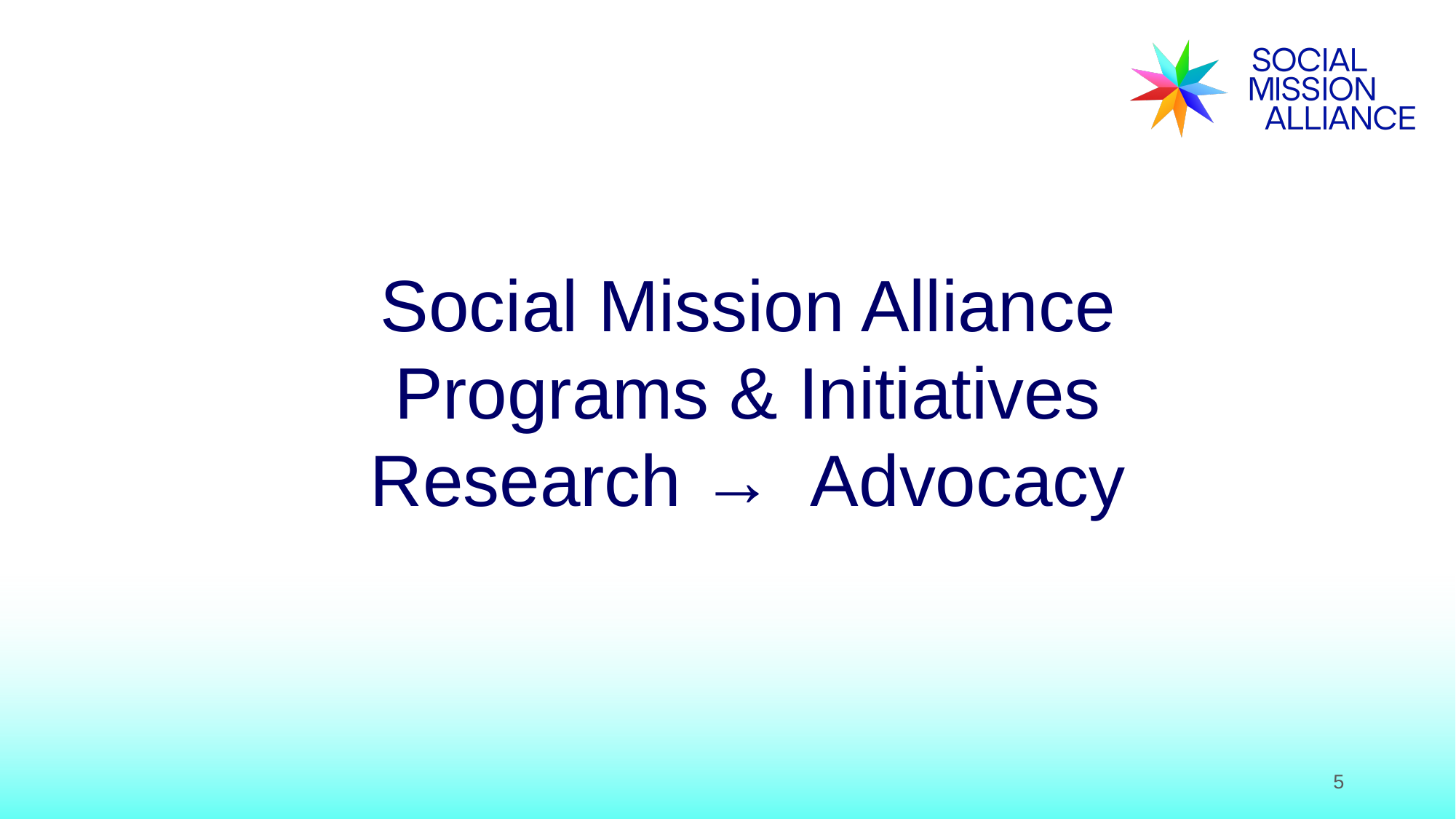

Social Mission Alliance
Programs & Initiatives
Research →  Advocacy

5